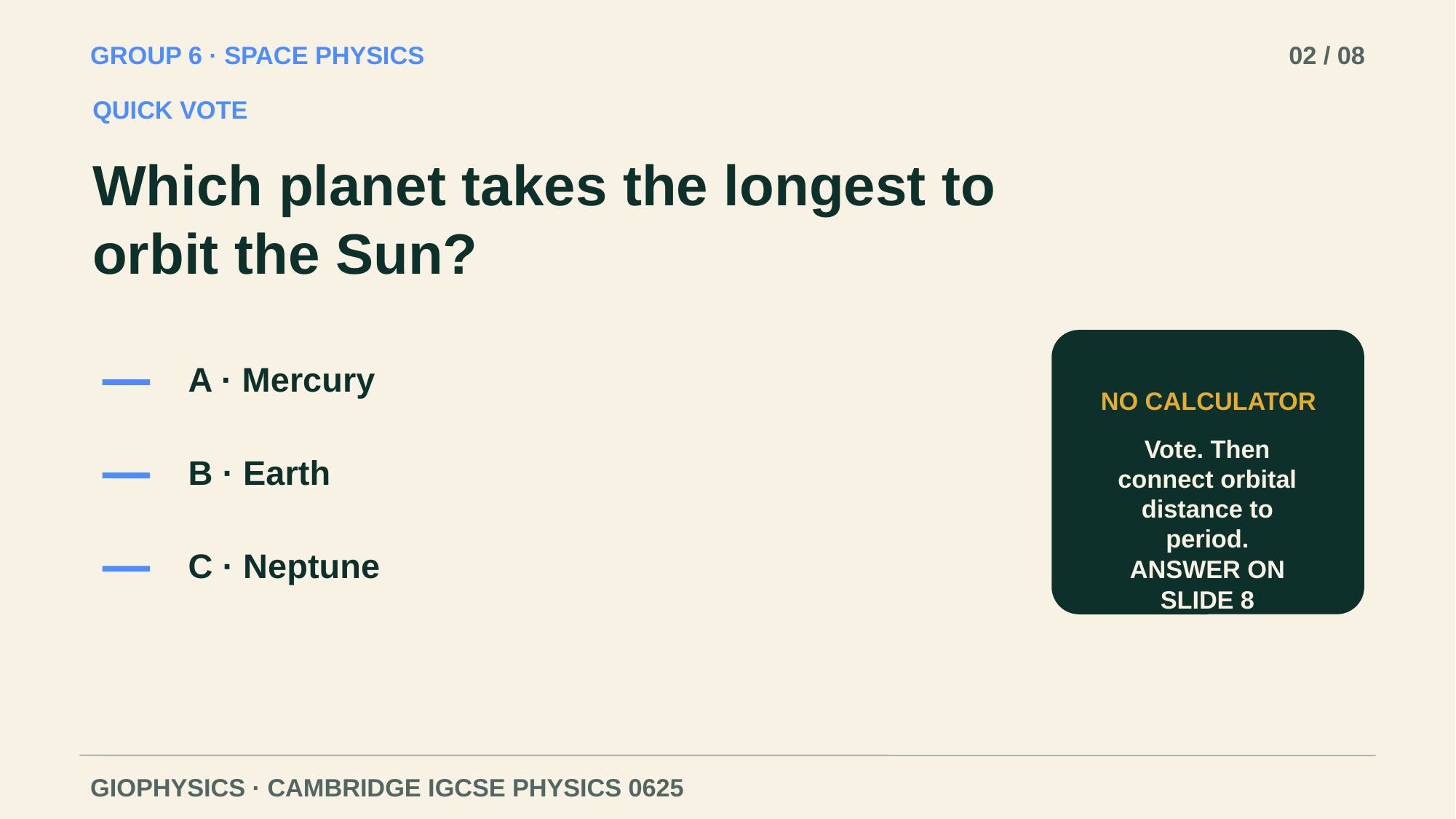

GROUP 6 · SPACE PHYSICS
02 / 08
QUICK VOTE
Which planet takes the longest to orbit the Sun?

A · Mercury
NO CALCULATOR

Vote. Then connect orbital distance to period.
B · Earth

C · Neptune
ANSWER ON SLIDE 8

GIOPHYSICS · CAMBRIDGE IGCSE PHYSICS 0625